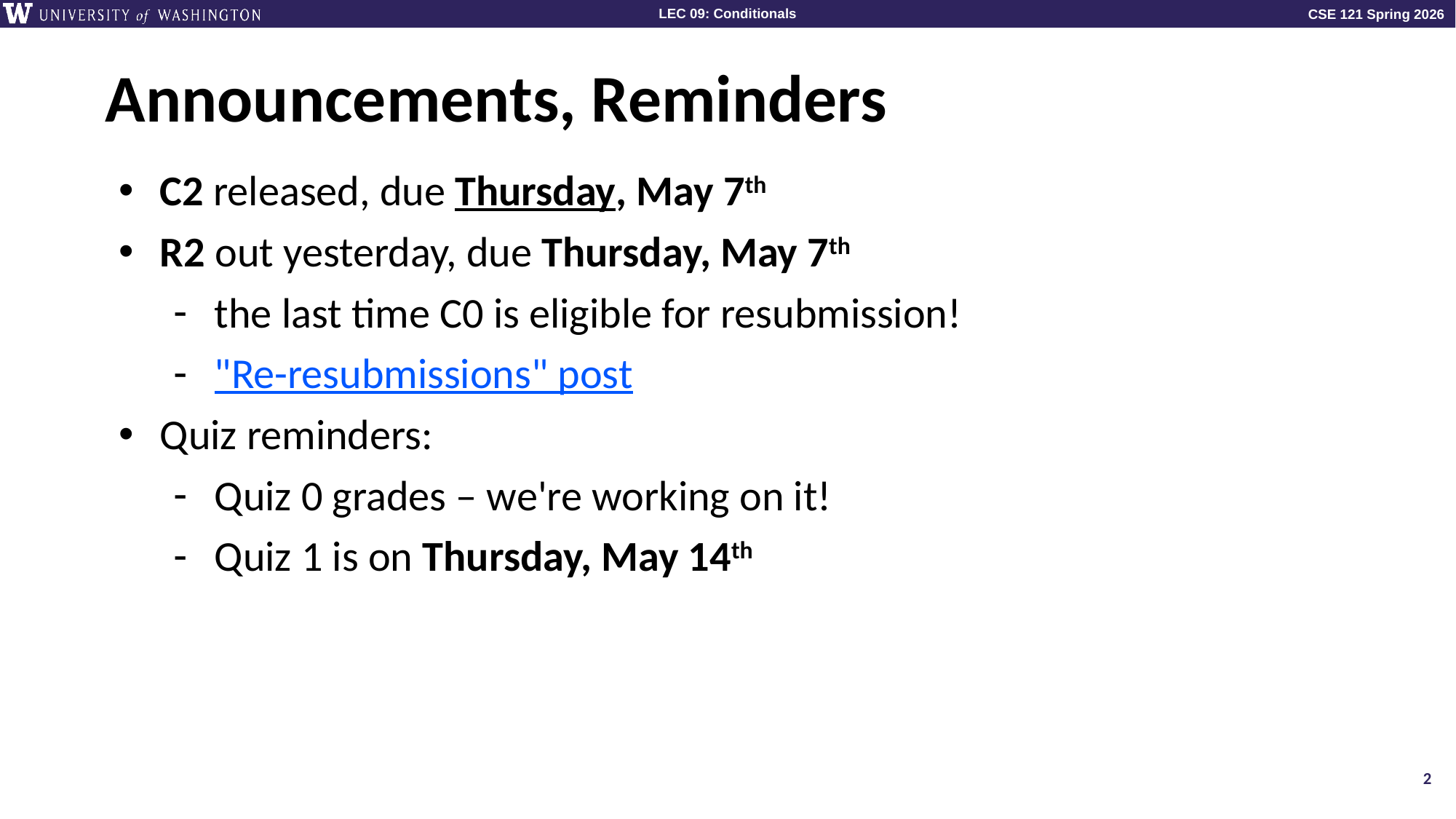

# Announcements, Reminders
C2 released, due Thursday, May 7th
R2 out yesterday, due Thursday, May 7th
the last time C0 is eligible for resubmission!
"Re-resubmissions" post
Quiz reminders:
Quiz 0 grades – we're working on it!
Quiz 1 is on Thursday, May 14th

2